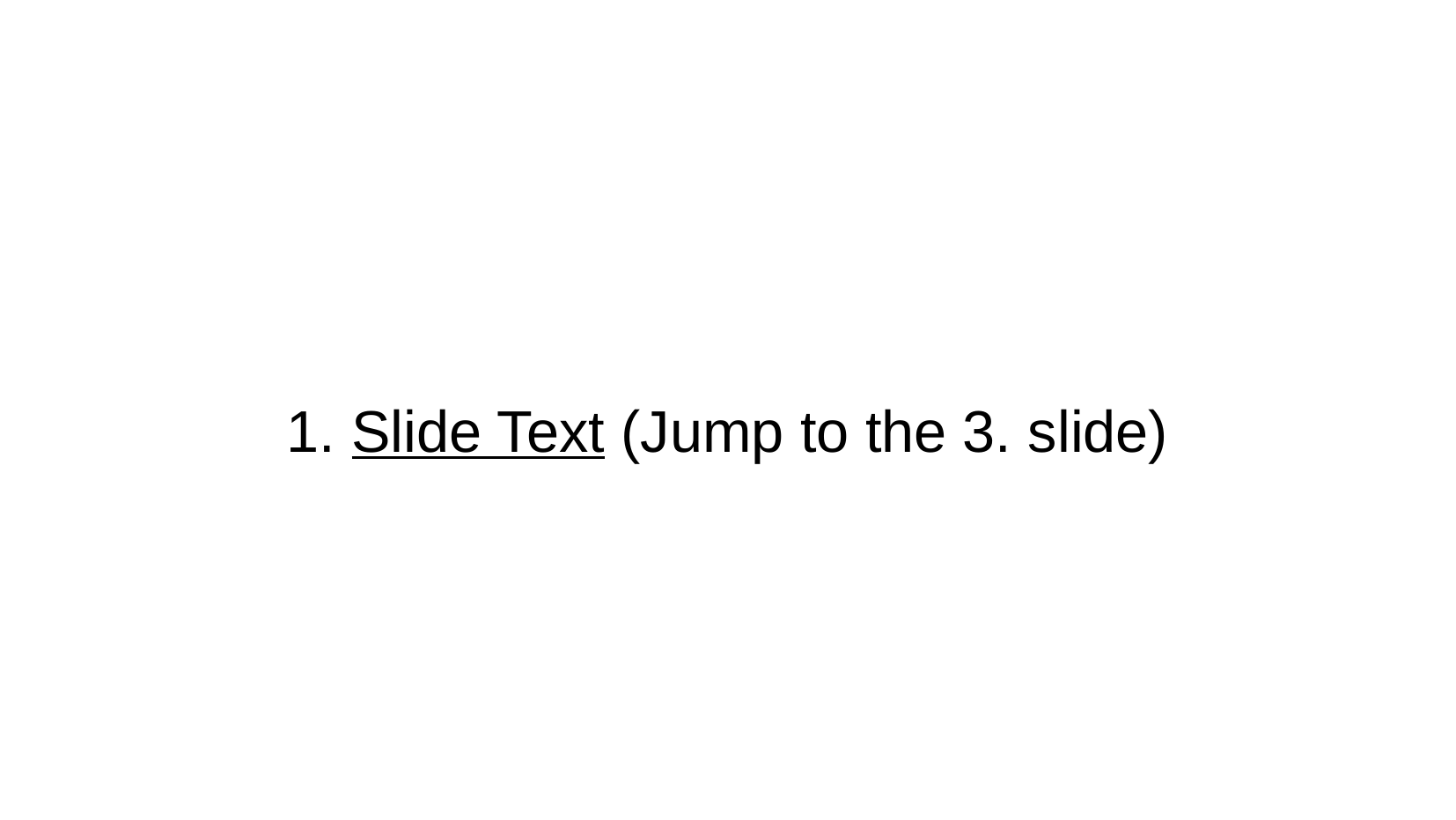

#
1. Slide Text (Jump to the 3. slide)